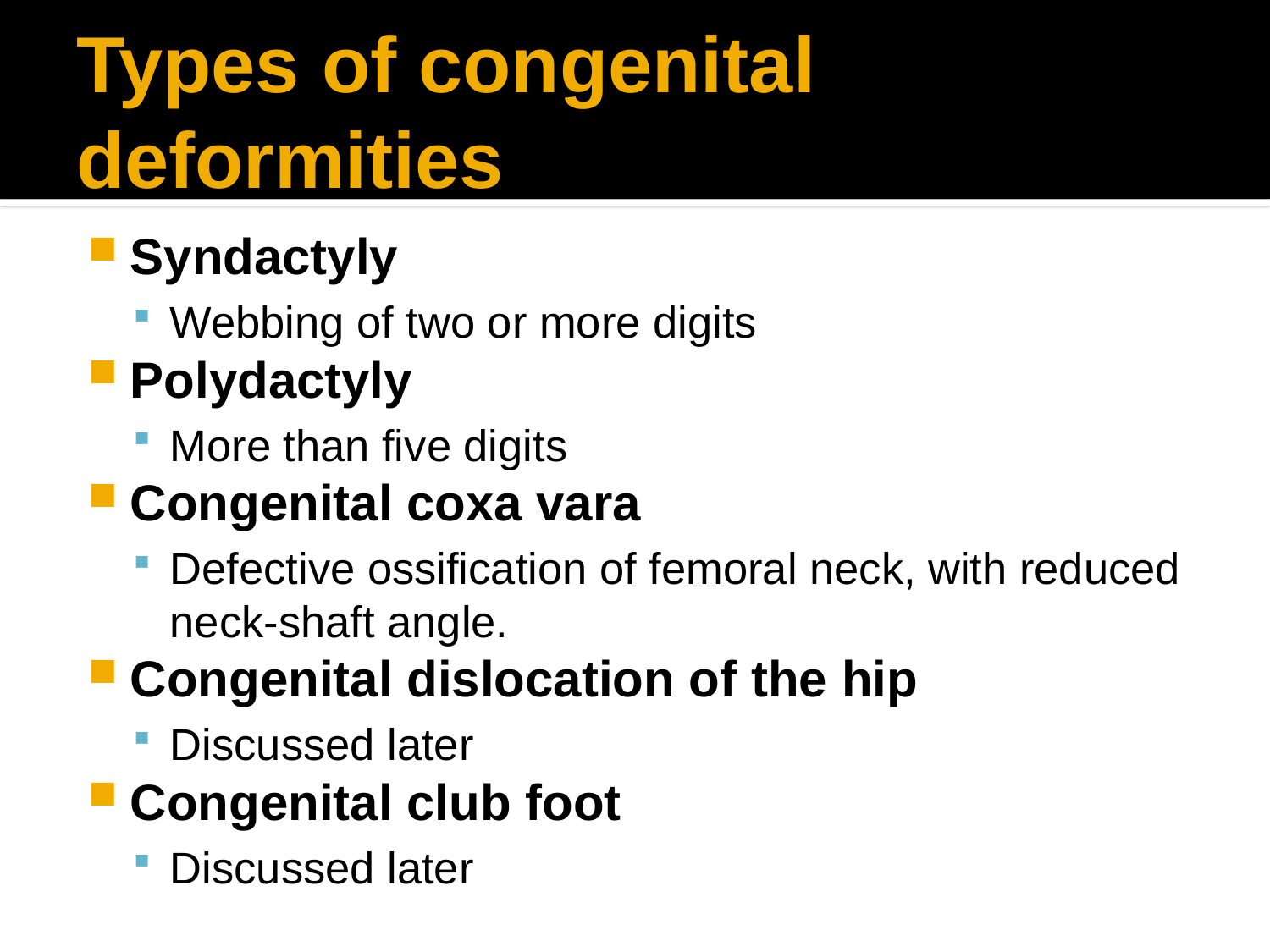

# Types of congenital deformities
Syndactyly
Webbing of two or more digits
Polydactyly
More than five digits
Congenital coxa vara
Defective ossification of femoral neck, with reduced neck-shaft angle.
Congenital dislocation of the hip
Discussed later
Congenital club foot
Discussed later